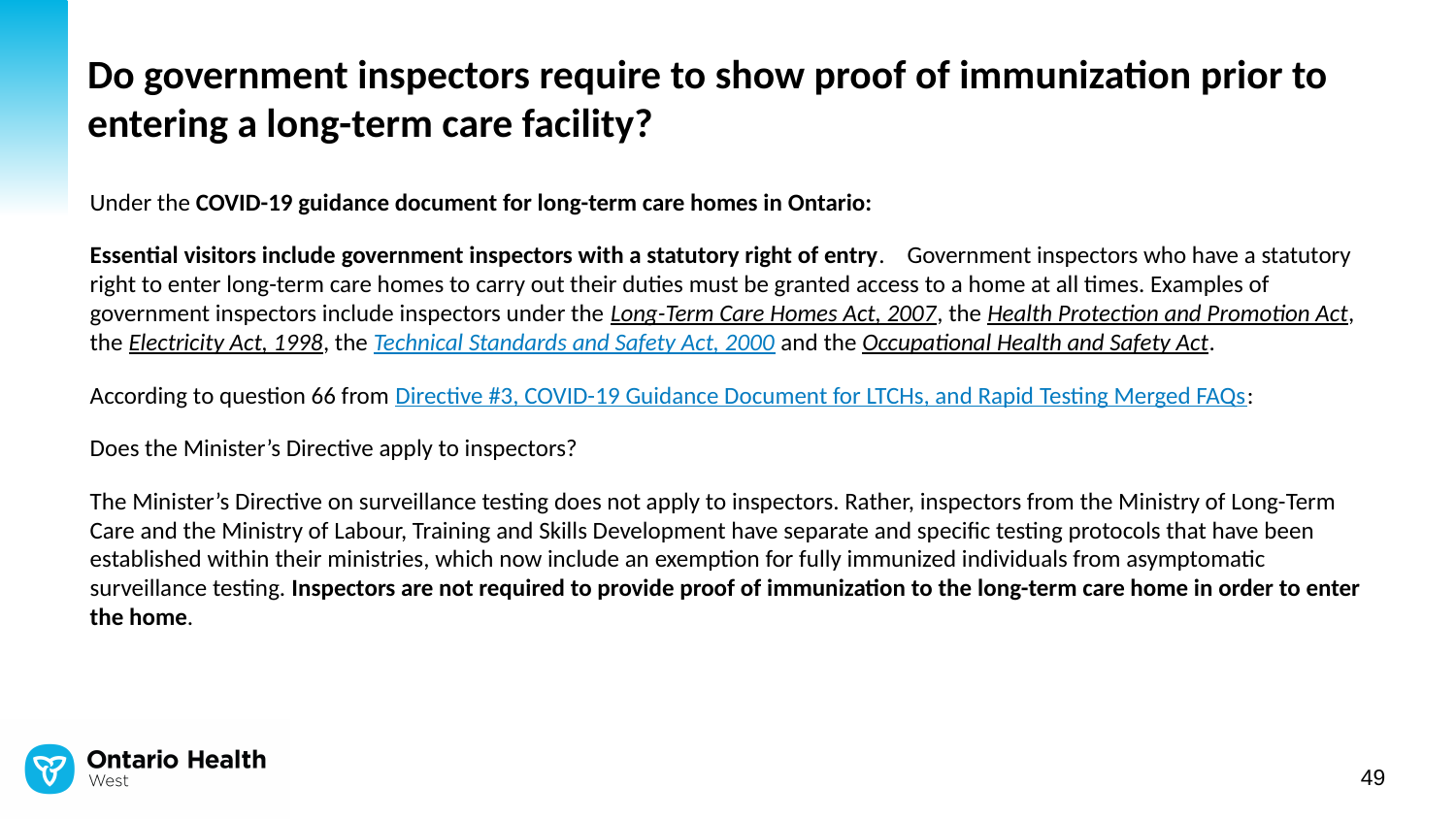

# Do government inspectors require to show proof of immunization prior to entering a long-term care facility?
Under the COVID-19 guidance document for long-term care homes in Ontario:
Essential visitors include government inspectors with a statutory right of entry.    Government inspectors who have a statutory right to enter long-term care homes to carry out their duties must be granted access to a home at all times. Examples of government inspectors include inspectors under the Long-Term Care Homes Act, 2007, the Health Protection and Promotion Act, the Electricity Act, 1998, the Technical Standards and Safety Act, 2000 and the Occupational Health and Safety Act.
According to question 66 from Directive #3, COVID-19 Guidance Document for LTCHs, and Rapid Testing Merged FAQs:
Does the Minister’s Directive apply to inspectors?
The Minister’s Directive on surveillance testing does not apply to inspectors. Rather, inspectors from the Ministry of Long-Term Care and the Ministry of Labour, Training and Skills Development have separate and specific testing protocols that have been established within their ministries, which now include an exemption for fully immunized individuals from asymptomatic surveillance testing. Inspectors are not required to provide proof of immunization to the long-term care home in order to enter the home.